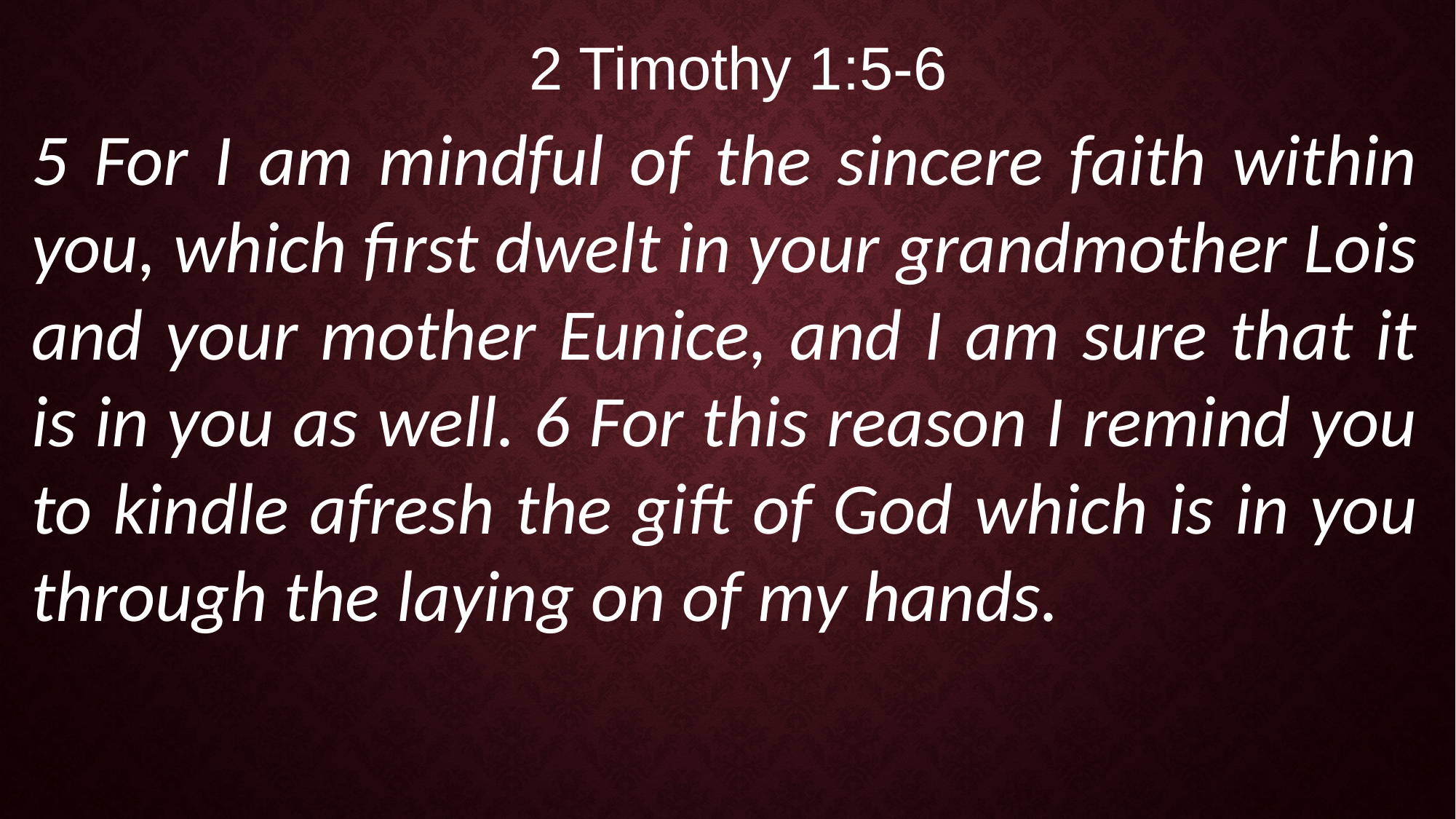

2 Timothy 1:5-6
5 For I am mindful of the sincere faith within you, which first dwelt in your grandmother Lois and your mother Eunice, and I am sure that it is in you as well. 6 For this reason I remind you to kindle afresh the gift of God which is in you through the laying on of my hands.